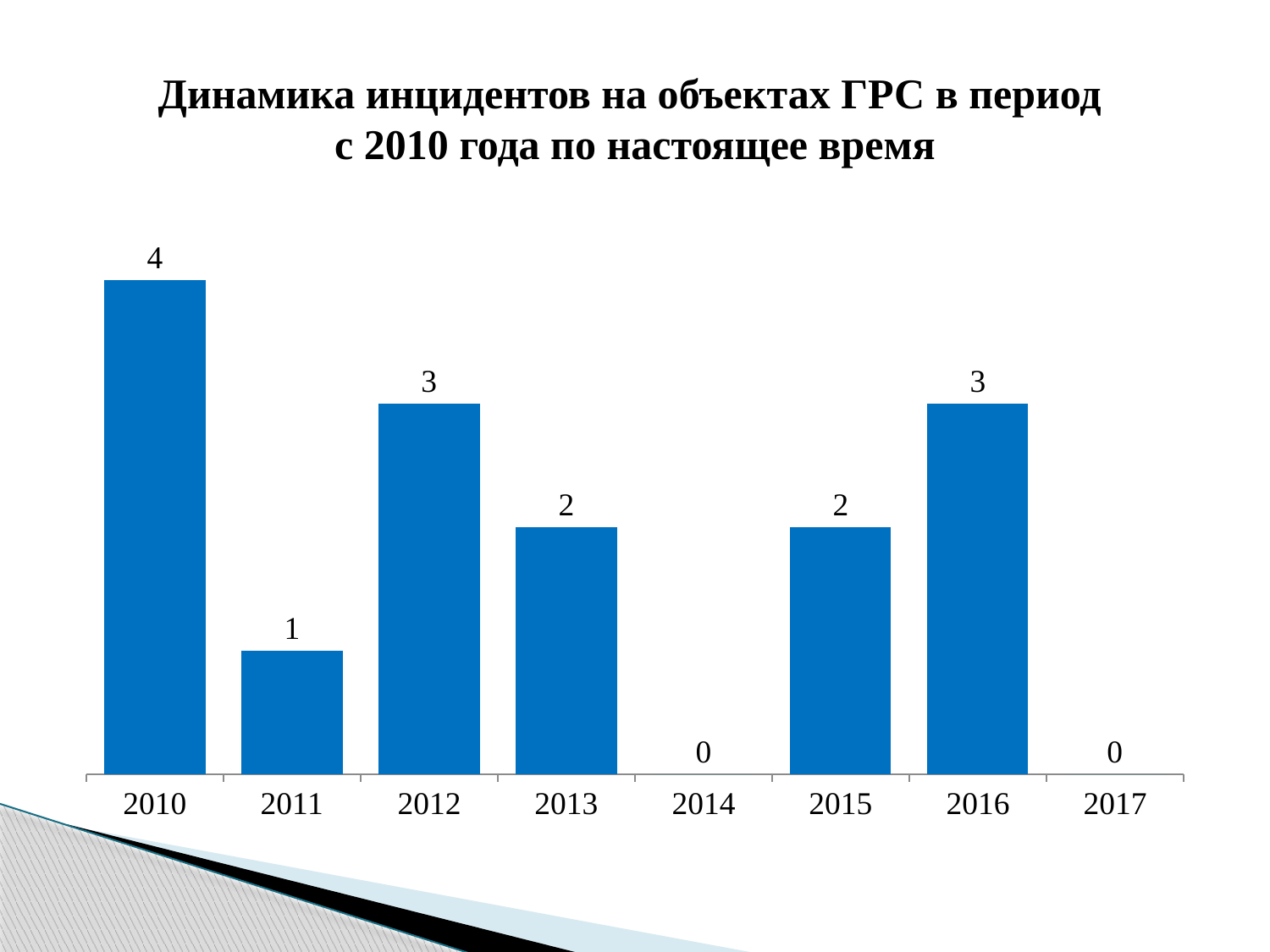

# Динамика инцидентов на объектах ГРС в период с 2010 года по настоящее время

### Chart

| Category | Столбец1 |
|---|---|
| 2010 | 4.0 |
| 2011 | 1.0 |
| 2012 | 3.0 |
| 2013 | 2.0 |
| 2014 | 0.0 |
| 2015 | 2.0 |
| 2016 | 3.0 |
| 2017 | 0.0 |